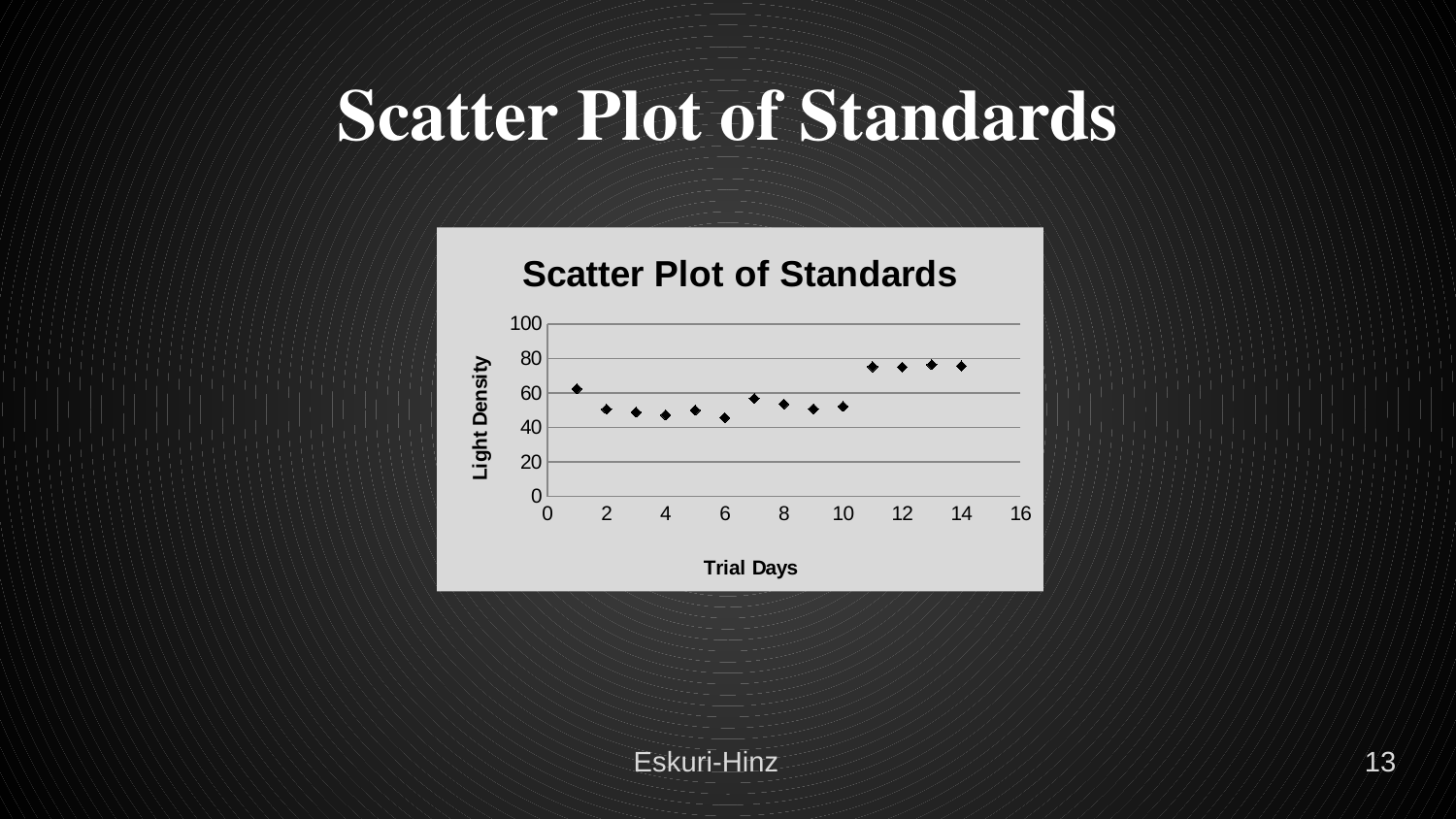

# Scatter Plot of Standards

### Chart: Scatter Plot of Standards

| Category |  |
|---|---|
Eskuri-Hinz
13